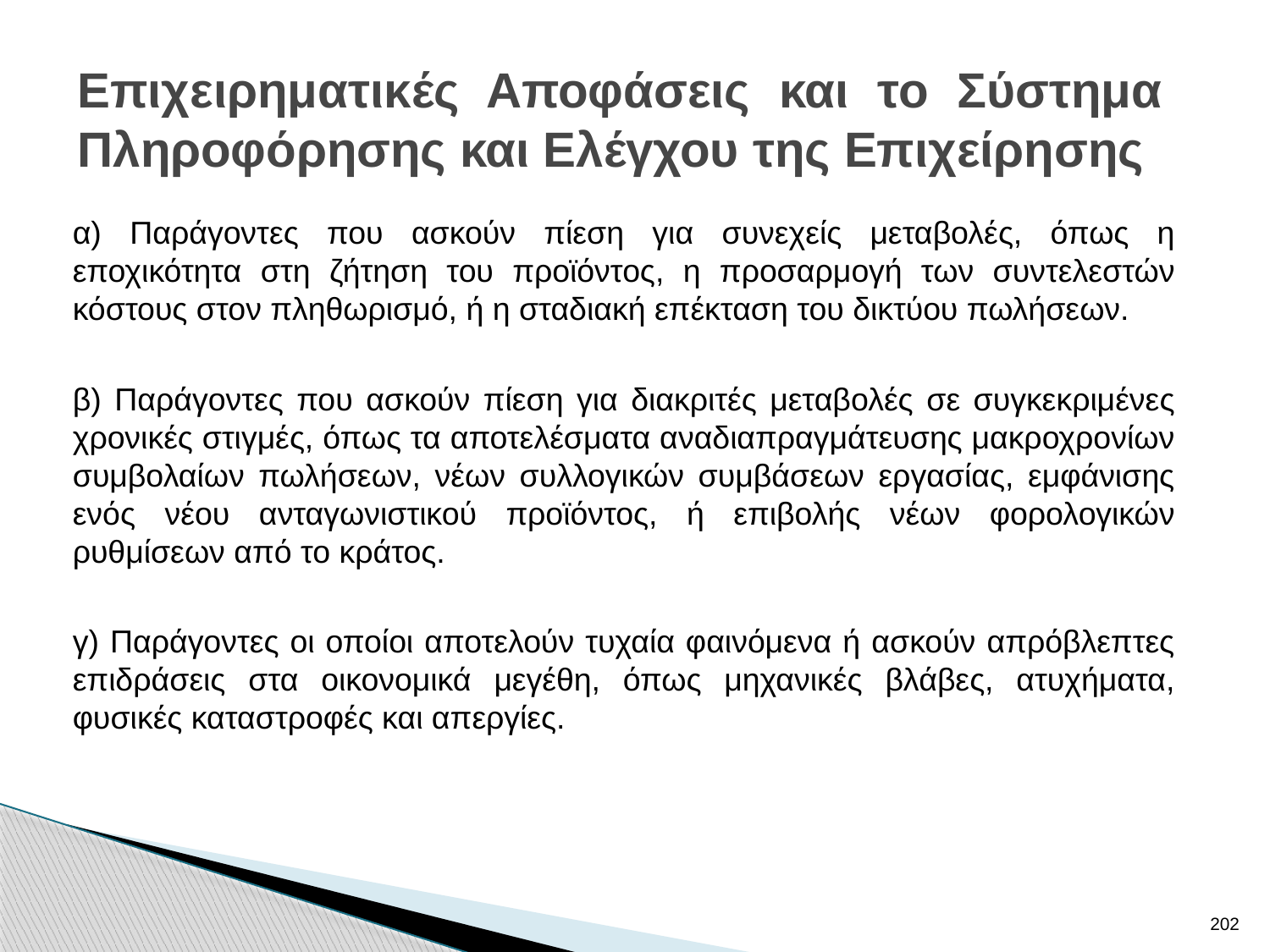

# Επιχειρηματικές Αποφάσεις και το Σύστημα Πληροφόρησης και Ελέγχου της Επιχείρησης
α) Παράγοντες που ασκούν πίεση για συνεχείς μεταβολές, όπως η εποχικότητα στη ζήτηση του προϊόντος, η προσαρμογή των συντελεστών κόστους στον πληθωρισμό, ή η σταδιακή επέκταση του δικτύου πωλήσεων.

β) Παράγοντες που ασκούν πίεση για διακριτές μεταβολές σε συγκεκριμένες χρονικές στιγμές, όπως τα αποτελέσματα αναδιαπραγμάτευσης μακροχρονίων συμβολαίων πωλήσεων, νέων συλλογικών συμβάσεων εργασίας, εμφάνισης ενός νέου ανταγωνιστικού προϊόντος, ή επιβολής νέων φορολογικών ρυθμίσεων από το κράτος.

γ) Παράγοντες οι οποίοι αποτελούν τυχαία φαινόμενα ή ασκούν απρόβλεπτες επιδράσεις στα οικονομικά μεγέθη, όπως μηχανικές βλάβες, ατυχήματα, φυσικές καταστροφές και απεργίες.

202